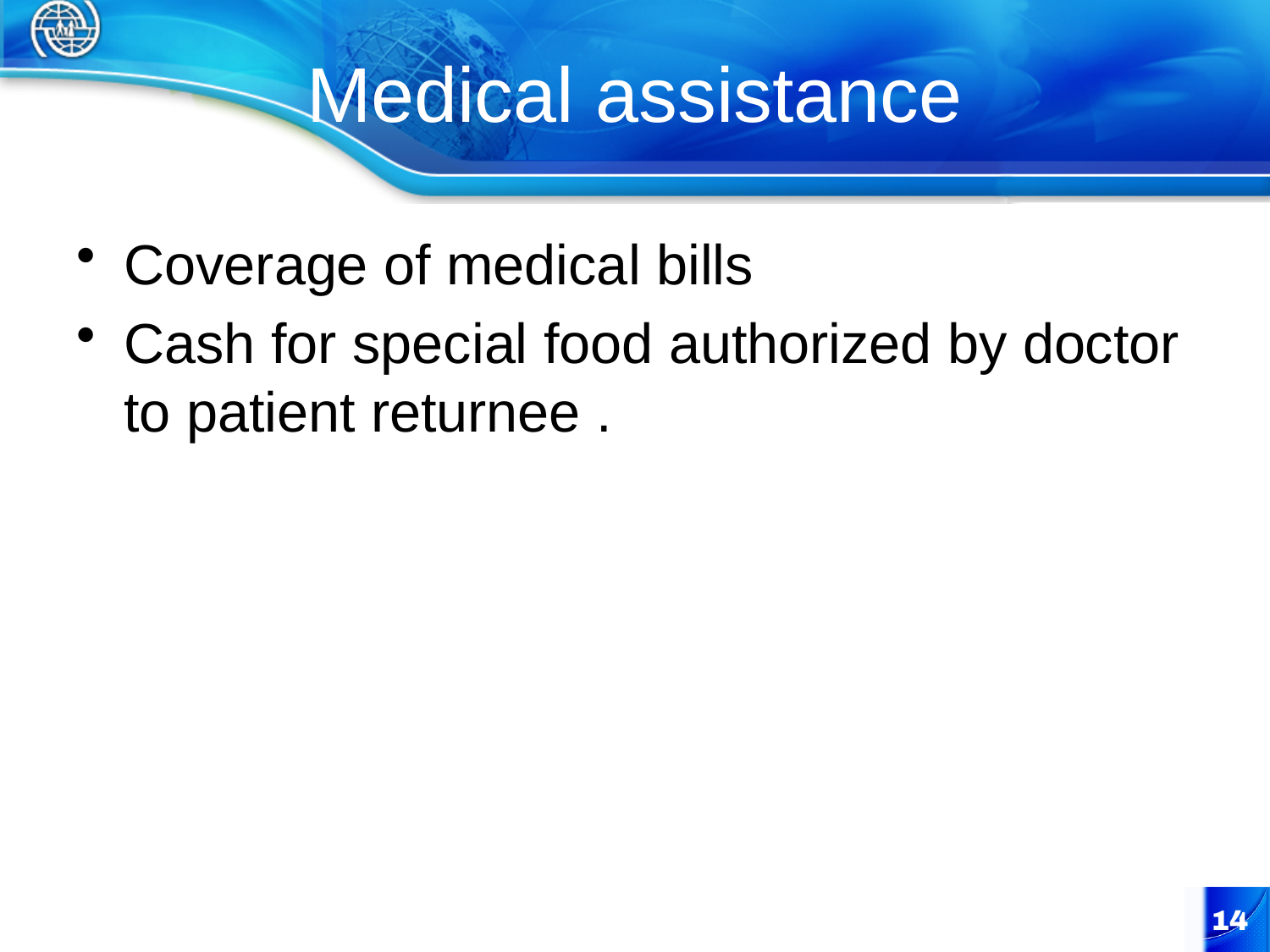

# Medical assistance
Coverage of medical bills
Cash for special food authorized by doctor to patient returnee .

14